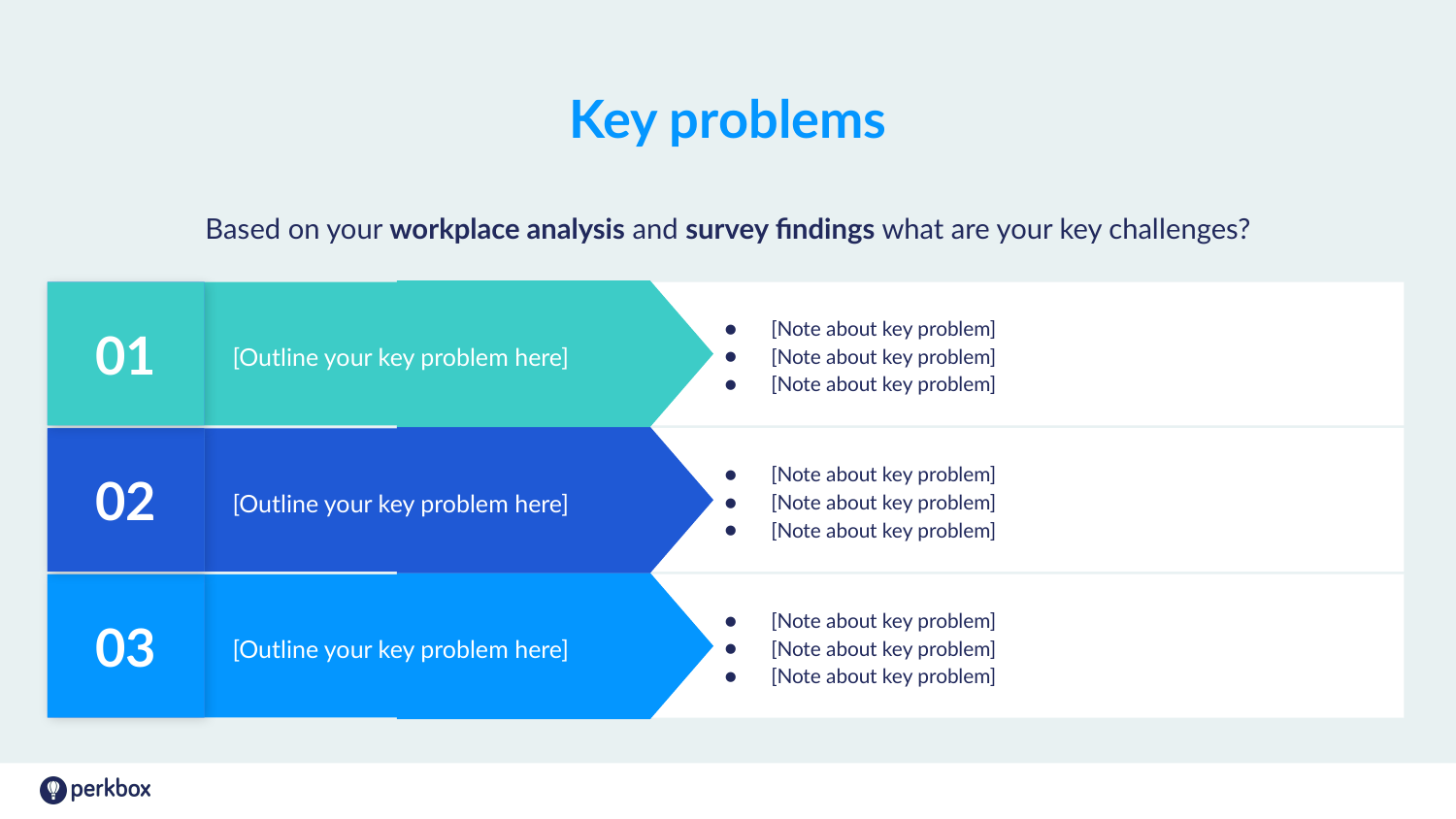

# Key problems
Based on your workplace analysis and survey findings what are your key challenges?

01

[Note about key problem]
[Note about key problem]
[Note about key problem]
[Outline your key problem here]

02

[Note about key problem]
[Note about key problem]
[Note about key problem]
[Outline your key problem here]

03

[Note about key problem]
[Note about key problem]
[Note about key problem]
[Outline your key problem here]